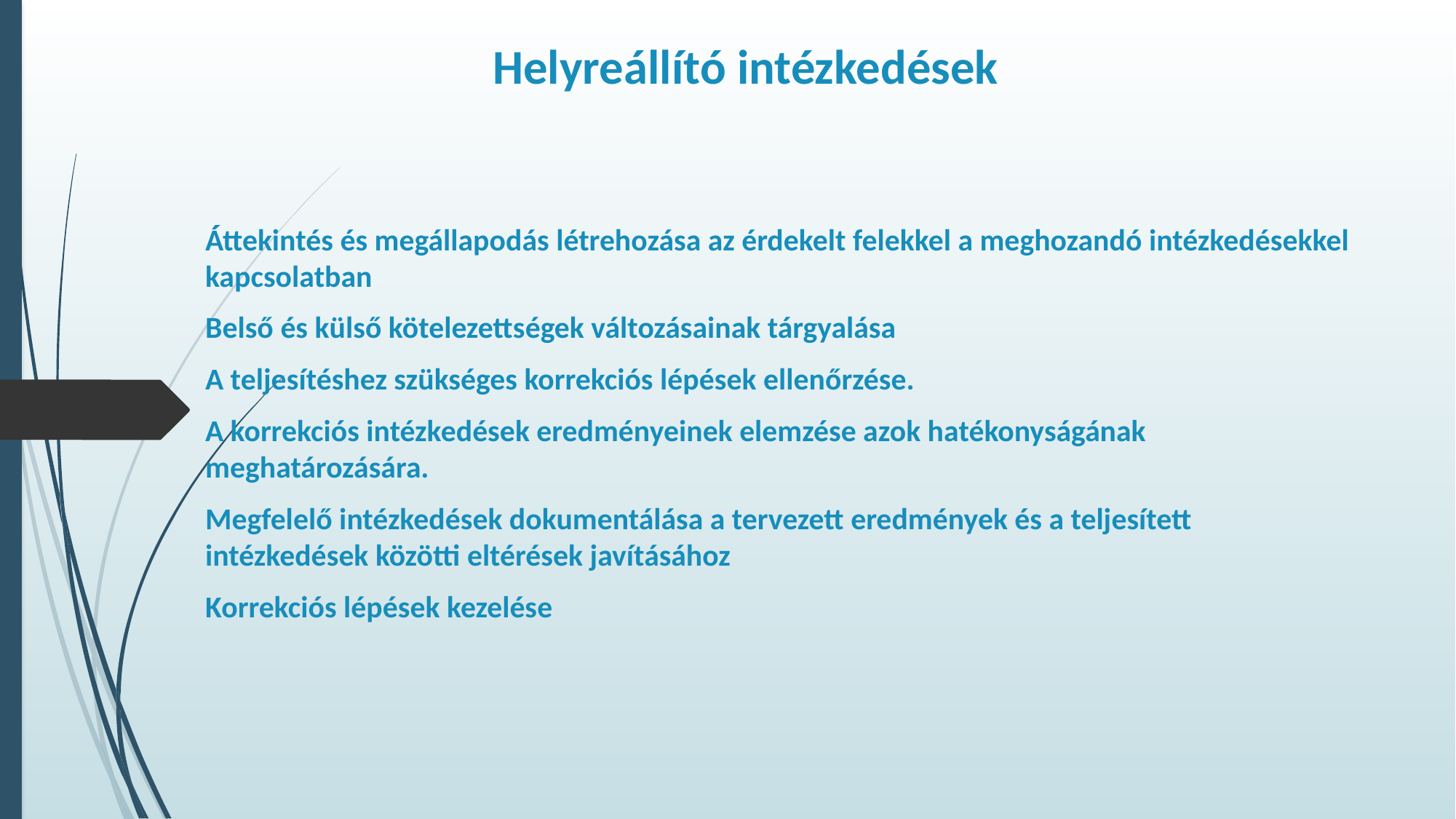

# Helyreállító intézkedések
Áttekintés és megállapodás létrehozása az érdekelt felekkel a meghozandó intézkedésekkel kapcsolatban
Belső és külső kötelezettségek változásainak tárgyalása
A teljesítéshez szükséges korrekciós lépések ellenőrzése.
A korrekciós intézkedések eredményeinek elemzése azok hatékonyságának meghatározására.
Megfelelő intézkedések dokumentálása a tervezett eredmények és a teljesített intézkedések közötti eltérések javításához
Korrekciós lépések kezelése